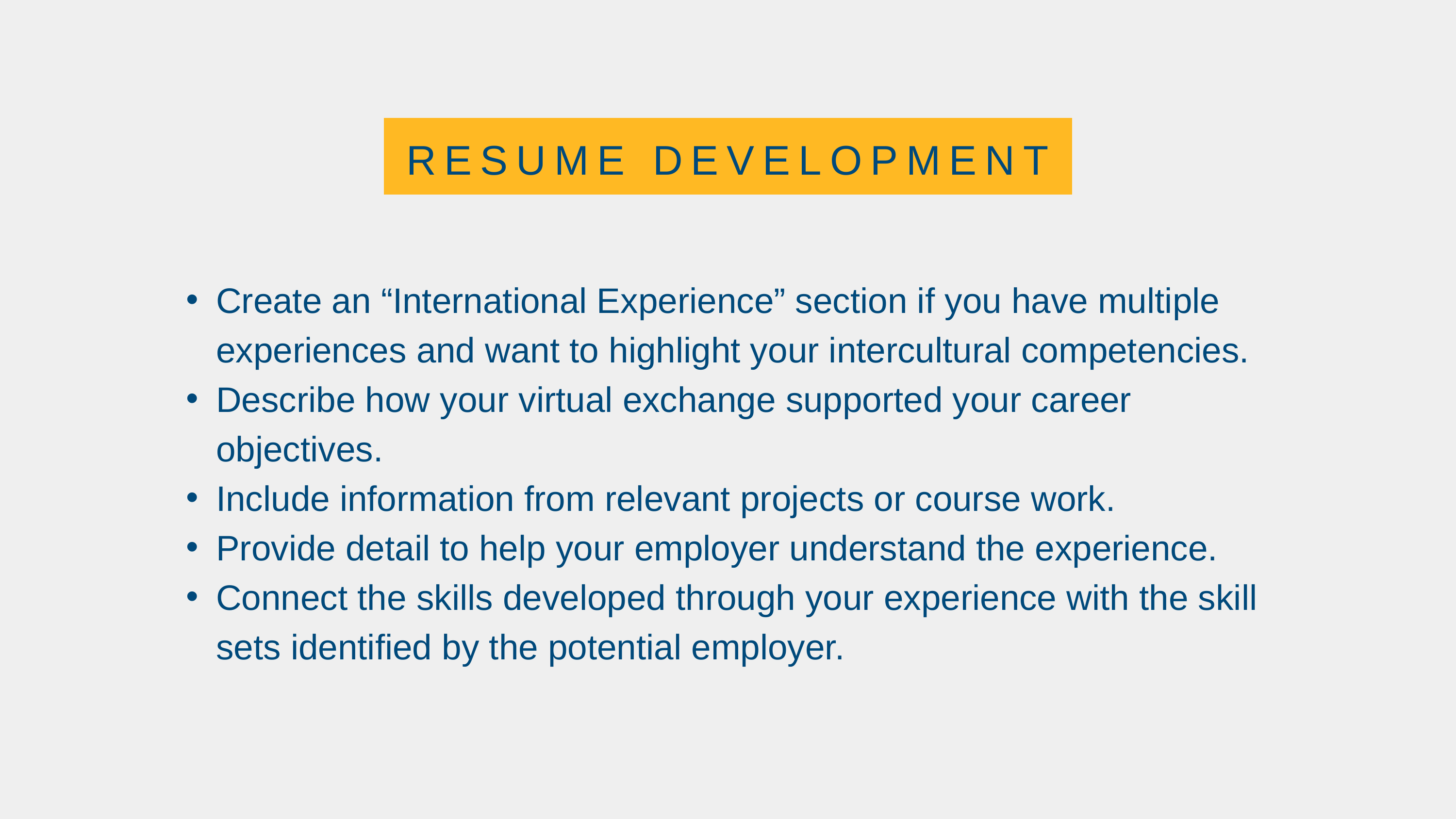

RESUME DEVELOPMENT
Create an “International Experience” section if you have multiple experiences and want to highlight your intercultural competencies.
Describe how your virtual exchange supported your career objectives.
Include information from relevant projects or course work.
Provide detail to help your employer understand the experience.
Connect the skills developed through your experience with the skill sets identified by the potential employer.